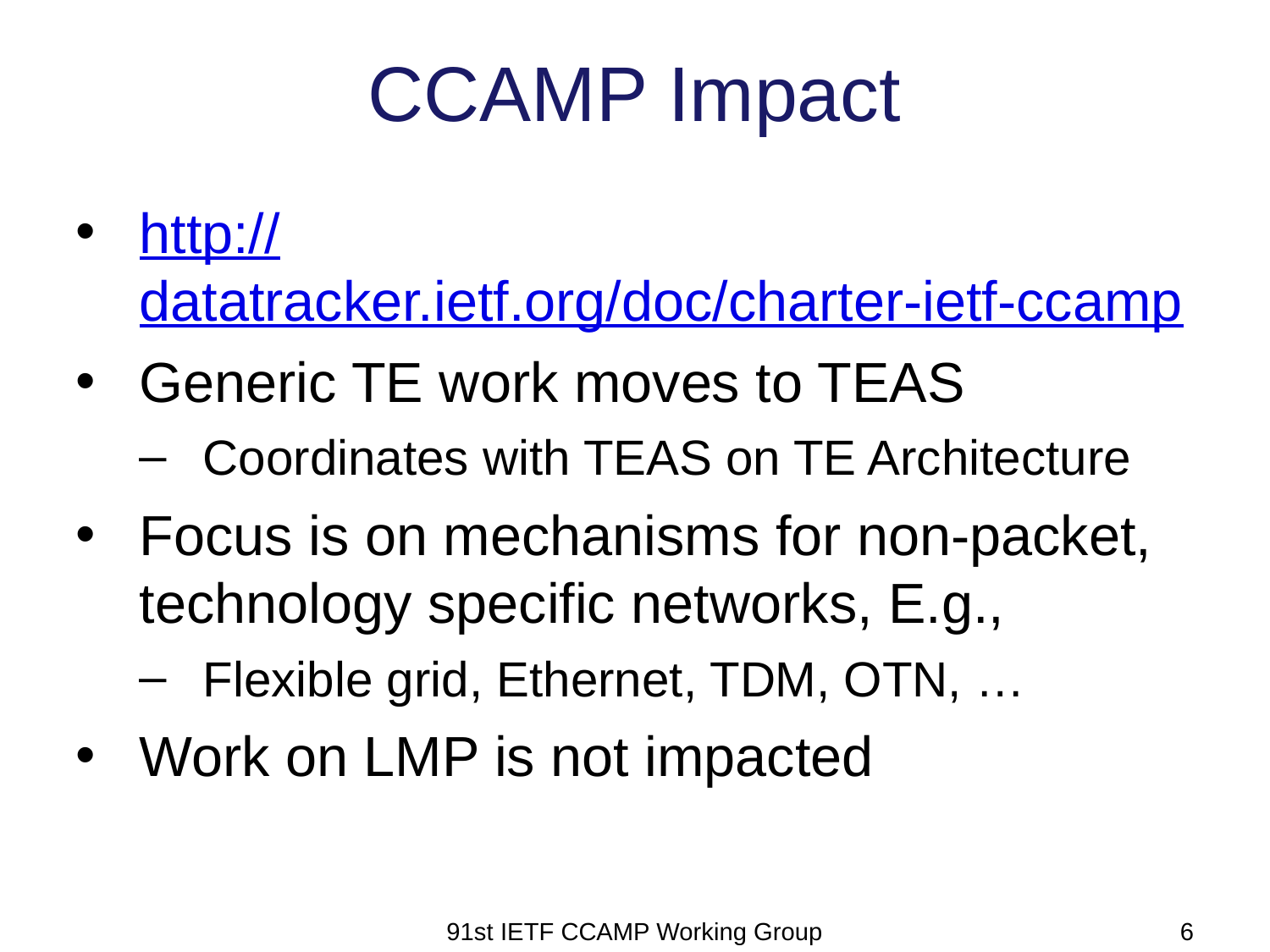

# CCAMP Impact
http://datatracker.ietf.org/doc/charter-ietf-ccamp
Generic TE work moves to TEAS
Coordinates with TEAS on TE Architecture
Focus is on mechanisms for non-packet, technology specific networks, E.g.,
Flexible grid, Ethernet, TDM, OTN, …
Work on LMP is not impacted
91st IETF CCAMP Working Group
6